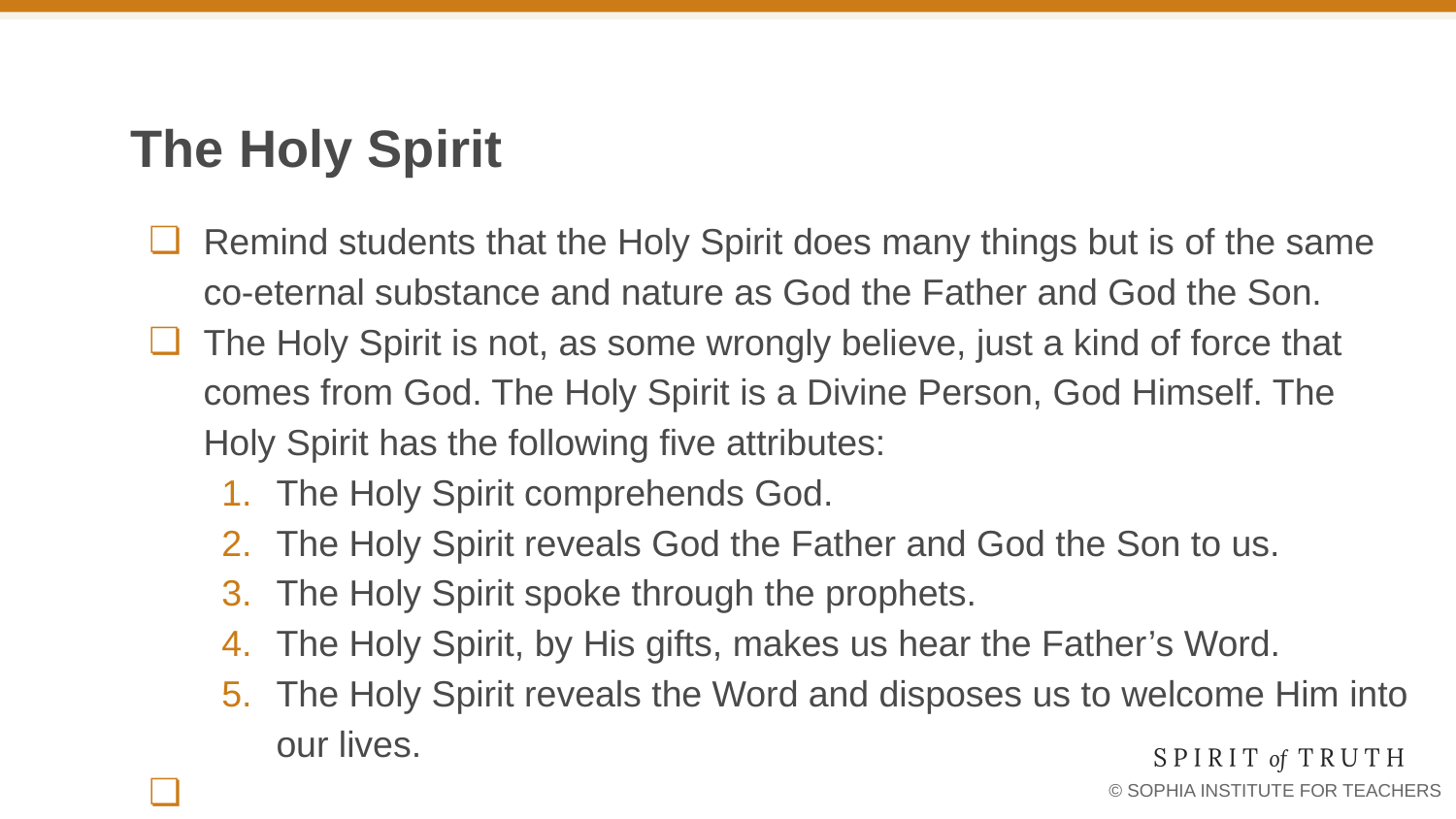

# The Holy Spirit
Remind students that the Holy Spirit does many things but is of the same co-eternal substance and nature as God the Father and God the Son.
The Holy Spirit is not, as some wrongly believe, just a kind of force that comes from God. The Holy Spirit is a Divine Person, God Himself. The Holy Spirit has the following five attributes:
The Holy Spirit comprehends God.
The Holy Spirit reveals God the Father and God the Son to us.
The Holy Spirit spoke through the prophets.
The Holy Spirit, by His gifts, makes us hear the Father’s Word.
The Holy Spirit reveals the Word and disposes us to welcome Him into our lives.

Ephesians 6:10-13:

spiritual combat is real and St. Paul tells us how to combat it by putting on the armor of God. One of our great weapons in spiritual combat is prayer, but prayer itself can be a dif cult battle.